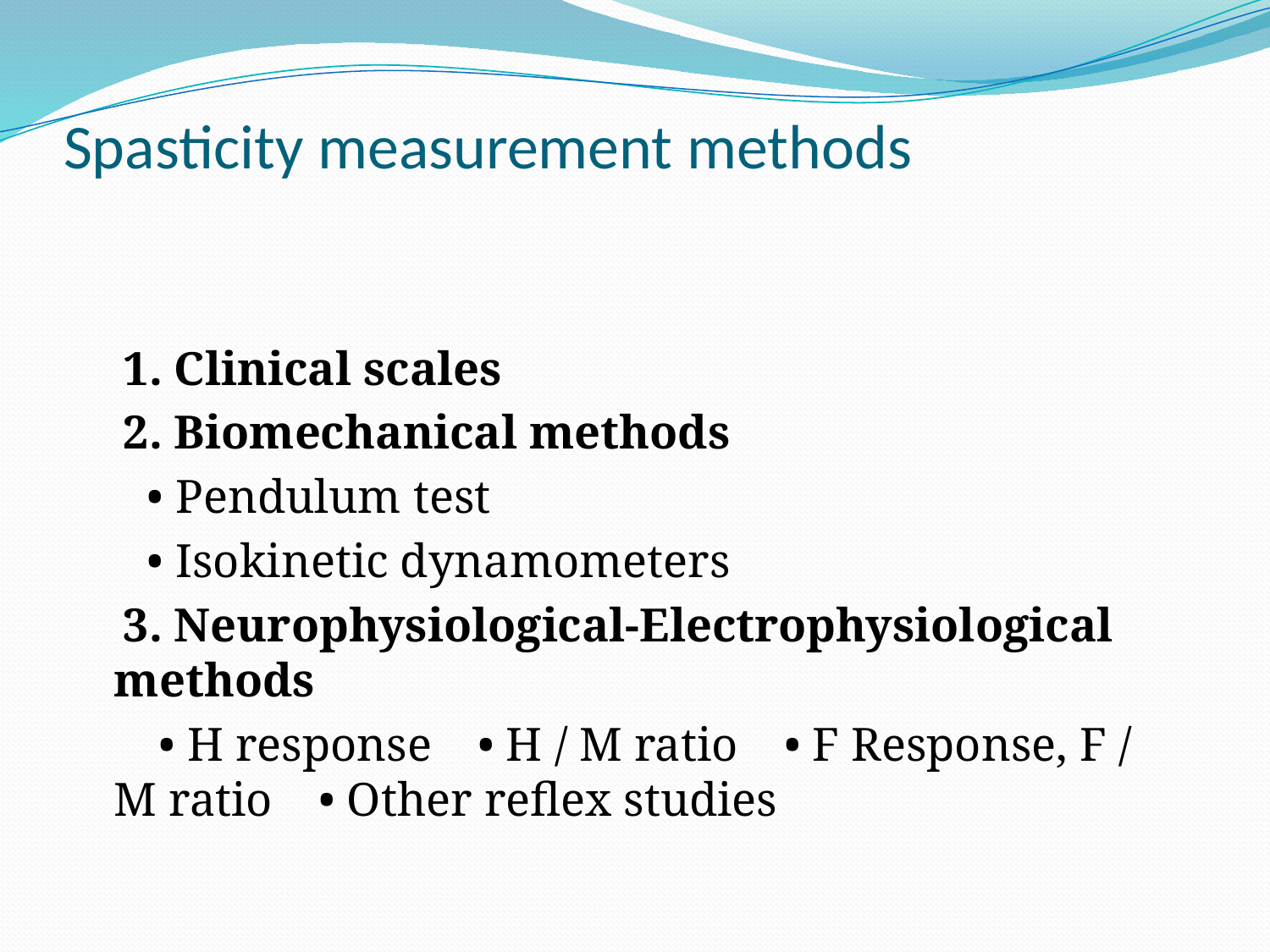

# Spasticity measurement methods

    1. Clinical scales
    2. Biomechanical methods
      • Pendulum test
      • Isokinetic dynamometers
    3. Neurophysiological-Electrophysiological methods
       • H response • H / M ratio • F Response, F /    M ratio • Other reflex studies